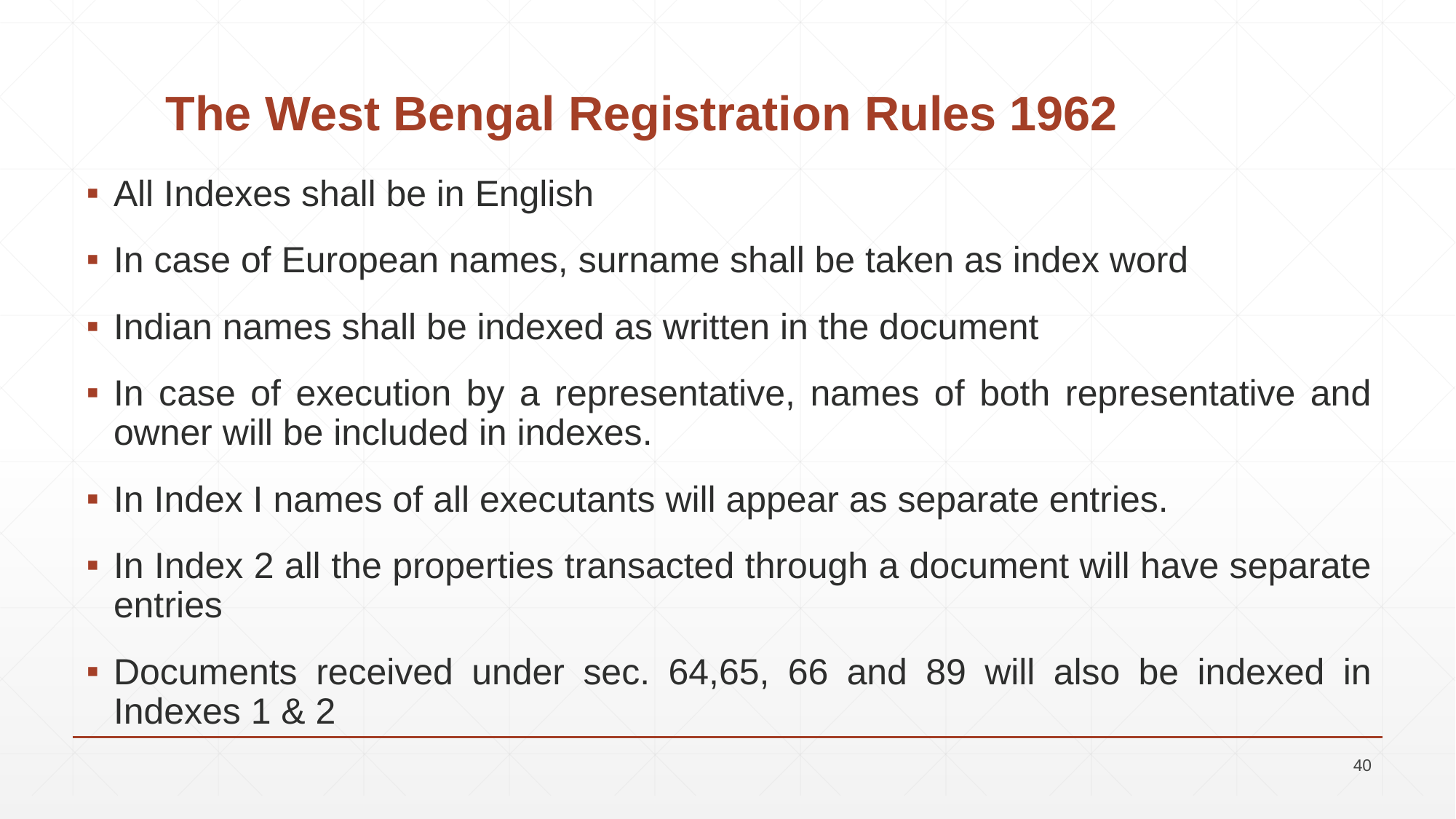

# The West Bengal Registration Rules 1962
All Indexes shall be in English
In case of European names, surname shall be taken as index word
Indian names shall be indexed as written in the document
In case of execution by a representative, names of both representative and owner will be included in indexes.
In Index I names of all executants will appear as separate entries.
In Index 2 all the properties transacted through a document will have separate entries
Documents received under sec. 64,65, 66 and 89 will also be indexed in Indexes 1 & 2
40